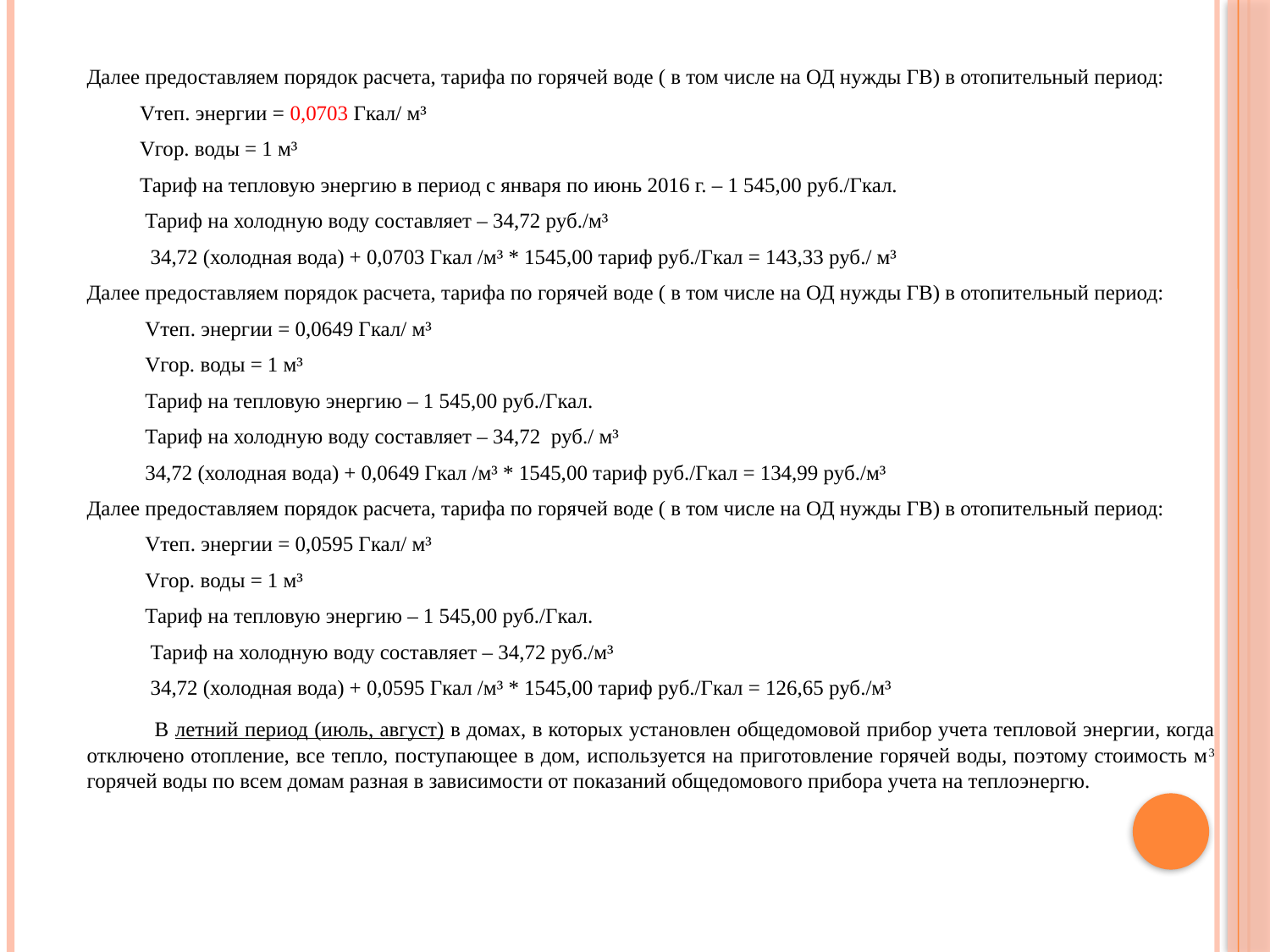

Далее предоставляем порядок расчета, тарифа по горячей воде ( в том числе на ОД нужды ГВ) в отопительный период:
          Vтеп. энергии = 0,0703 Гкал/ м³
          Vгор. воды = 1 м³
          Тариф на тепловую энергию в период с января по июнь 2016 г. – 1 545,00 руб./Гкал.
           Тариф на холодную воду составляет – 34,72 руб./м³
            34,72 (холодная вода) + 0,0703 Гкал /м³ * 1545,00 тариф руб./Гкал = 143,33 руб./ м³
Далее предоставляем порядок расчета, тарифа по горячей воде ( в том числе на ОД нужды ГВ) в отопительный период:
           Vтеп. энергии = 0,0649 Гкал/ м³
           Vгор. воды = 1 м³
           Тариф на тепловую энергию – 1 545,00 руб./Гкал.
           Тариф на холодную воду составляет – 34,72  руб./ м³
           34,72 (холодная вода) + 0,0649 Гкал /м³ * 1545,00 тариф руб./Гкал = 134,99 руб./м³
Далее предоставляем порядок расчета, тарифа по горячей воде ( в том числе на ОД нужды ГВ) в отопительный период:
           Vтеп. энергии = 0,0595 Гкал/ м³
           Vгор. воды = 1 м³
           Тариф на тепловую энергию – 1 545,00 руб./Гкал.
            Тариф на холодную воду составляет – 34,72 руб./м³
            34,72 (холодная вода) + 0,0595 Гкал /м³ * 1545,00 тариф руб./Гкал = 126,65 руб./м³
         В летний период (июль, август) в домах, в которых установлен общедомовой прибор учета тепловой энергии, когда отключено отопление, все тепло, поступающее в дом, используется на приготовление горячей воды, поэтому стоимость м3 горячей воды по всем домам разная в зависимости от показаний общедомового прибора учета на теплоэнергю.